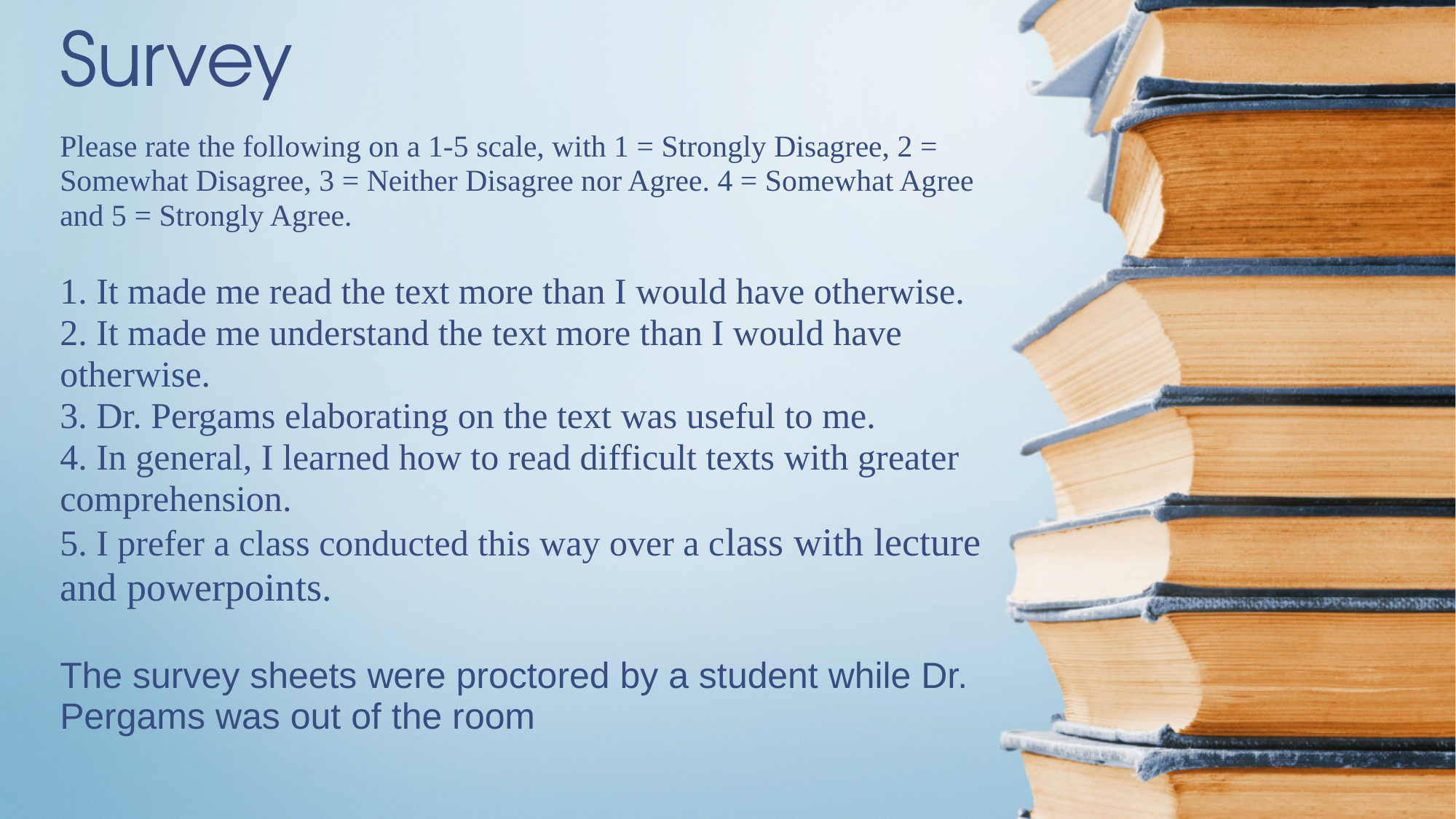

# Survey
Please rate the following on a 1-5 scale, with 1 = Strongly Disagree, 2 = Somewhat Disagree, 3 = Neither Disagree nor Agree. 4 = Somewhat Agree and 5 = Strongly Agree.

1. It made me read the text more than I would have otherwise.
2. It made me understand the text more than I would have otherwise.
3. Dr. Pergams elaborating on the text was useful to me.
4. In general, I learned how to read difficult texts with greater comprehension.
5. I prefer a class conducted this way over a class with lecture and powerpoints.

The survey sheets were proctored by a student while Dr. Pergams was out of the room